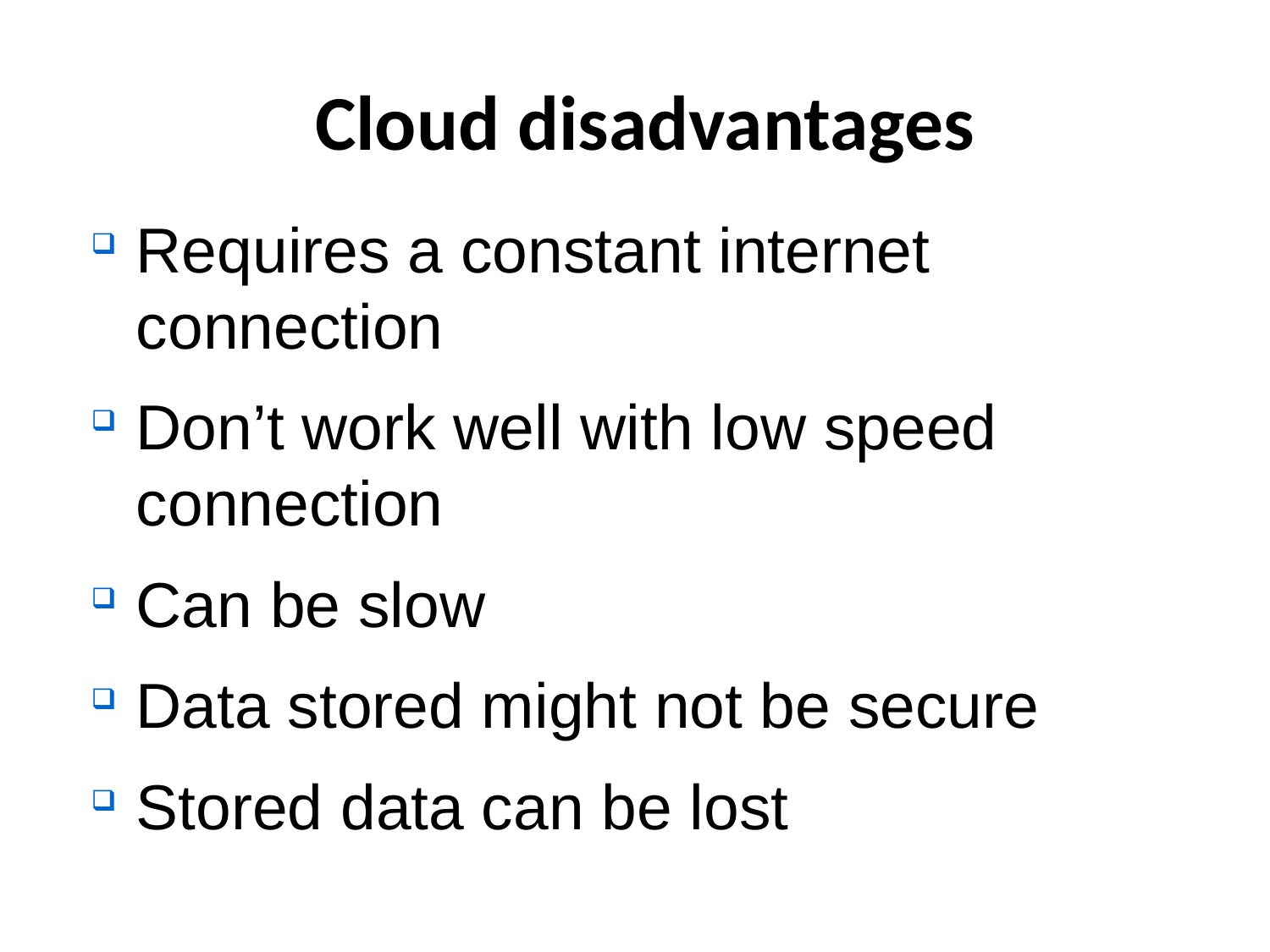

Cloud disadvantages
Requires a constant internet connection
Don’t work well with low speed connection
Can be slow
Data stored might not be secure
Stored data can be lost